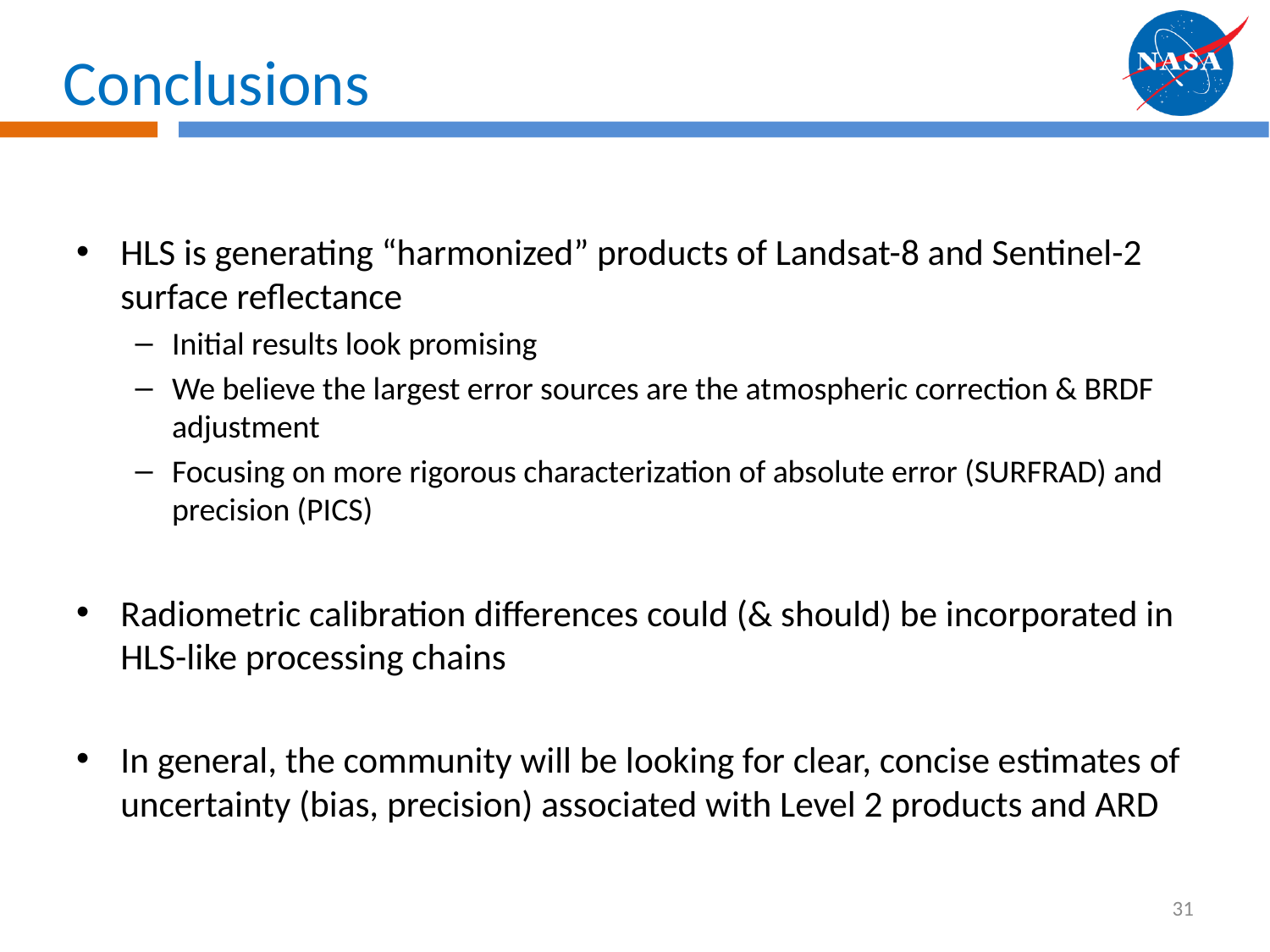

# Conclusions
HLS is generating “harmonized” products of Landsat-8 and Sentinel-2 surface reflectance
Initial results look promising
We believe the largest error sources are the atmospheric correction & BRDF adjustment
Focusing on more rigorous characterization of absolute error (SURFRAD) and precision (PICS)

Radiometric calibration differences could (& should) be incorporated in HLS-like processing chains

In general, the community will be looking for clear, concise estimates of uncertainty (bias, precision) associated with Level 2 products and ARD
31